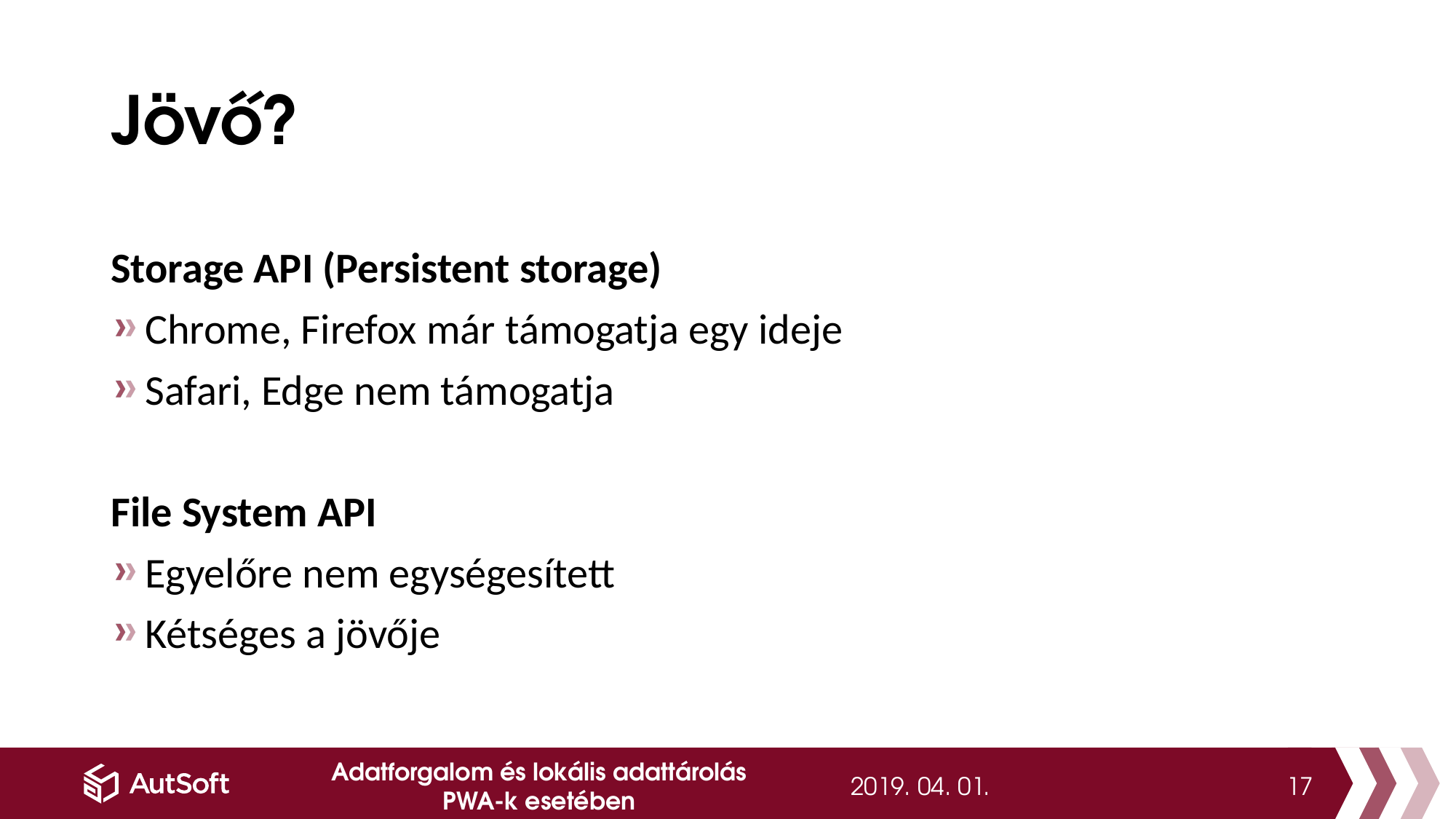

# Jövő?
Storage API (Persistent storage)
Chrome, Firefox már támogatja egy ideje
Safari, Edge nem támogatja

File System API
Egyelőre nem egységesített
Kétséges a jövője
17
2019. 04. 01.
Adatforgalom és lokális adattárolás PWA-k esetében